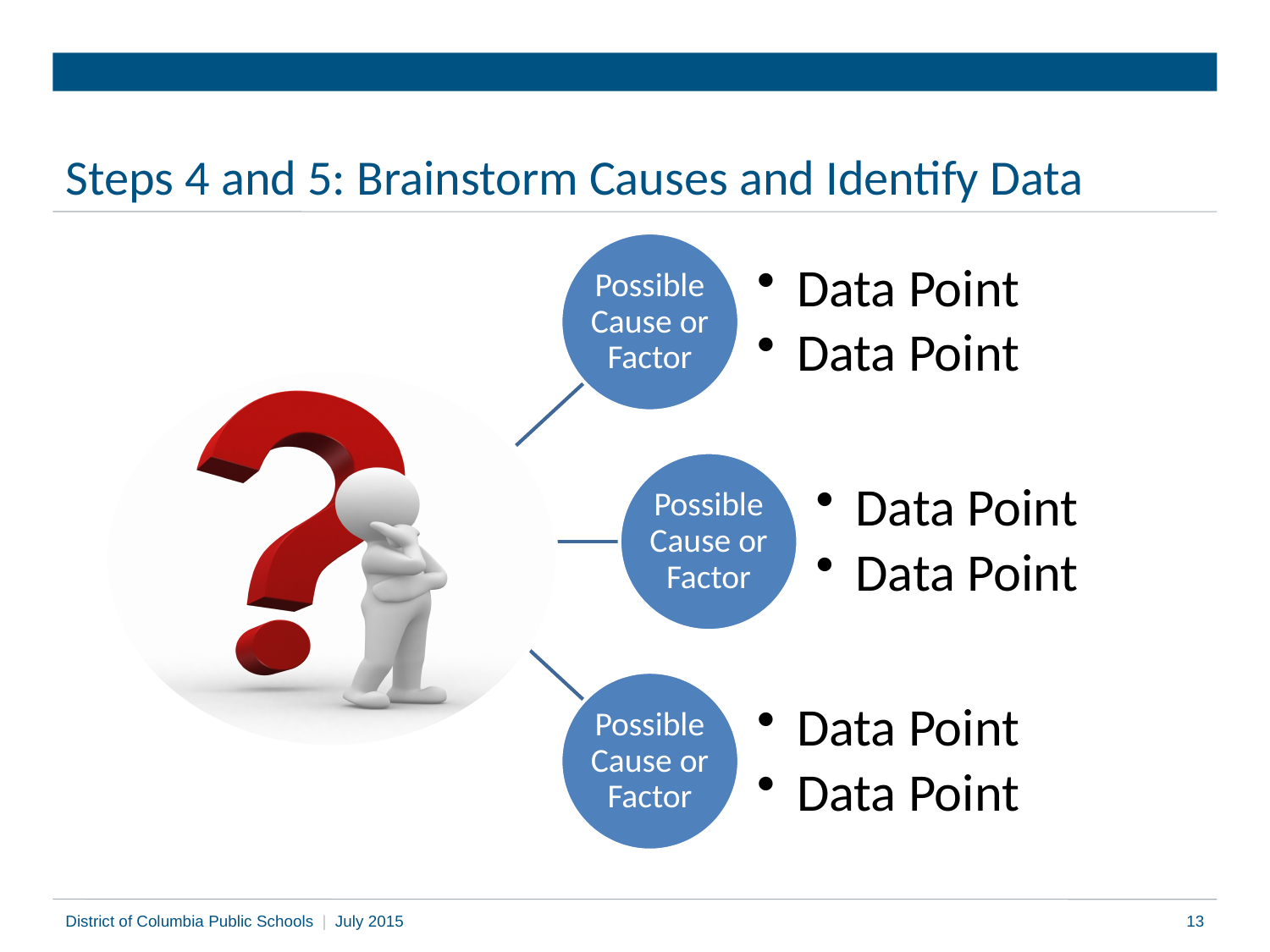

# Steps 4 and 5: Brainstorm Causes and Identify Data
Possible Cause or Factor
Data Point
Data Point
Possible Cause or Factor
Data Point
Data Point
Possible Cause or Factor
Data Point
Data Point
District of Columbia Public Schools  |  July 2015
13